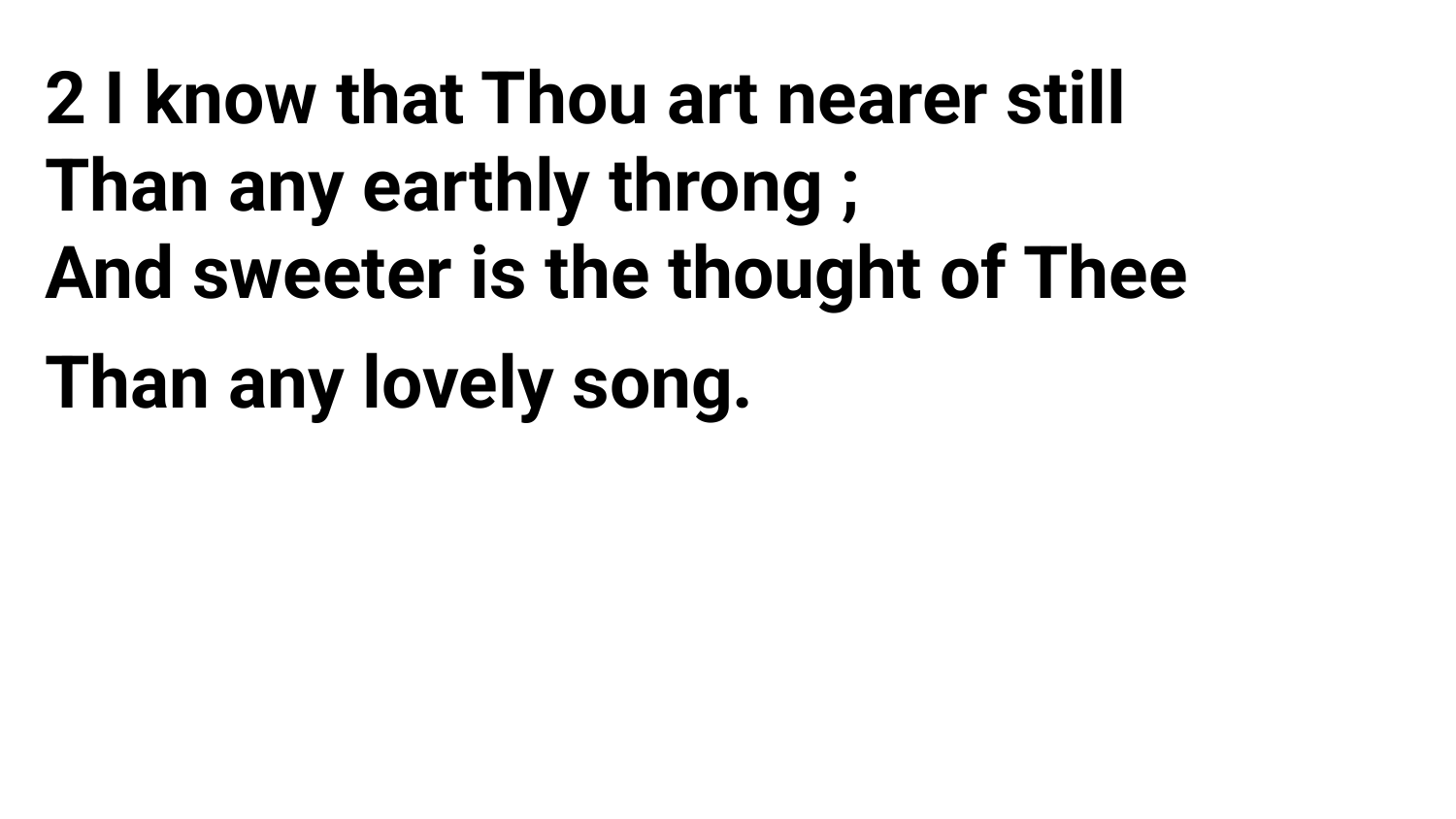

2 I know that Thou art nearer still
Than any earthly throng ;
And sweeter is the thought of Thee
Than any lovely song.